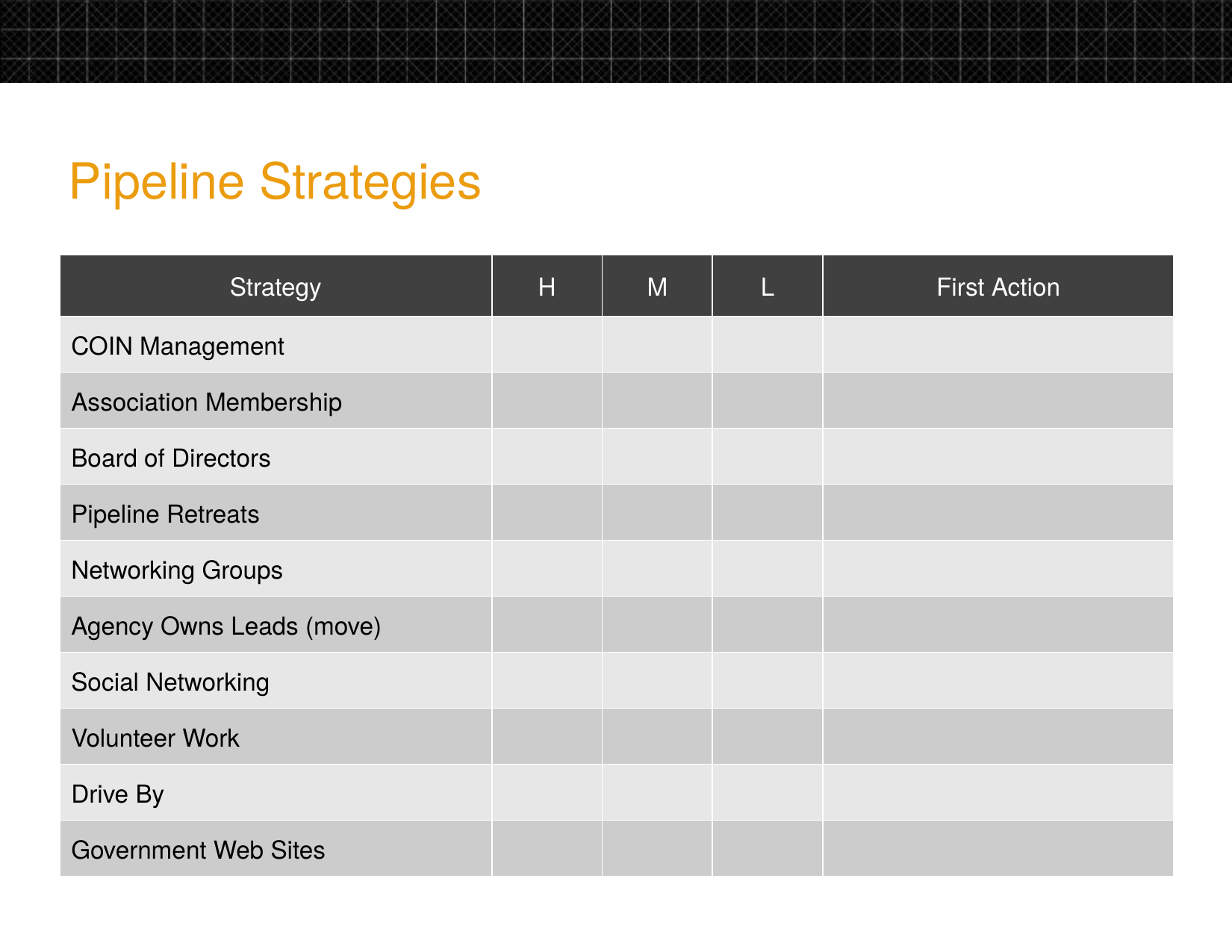

Pipeline Strategies
| Strategy | H | M | L | First Action |
| --- | --- | --- | --- | --- |
| COIN Management |  |  |  |  |
| Association Membership |  |  |  |  |
| Board of Directors |  |  |  |  |
| Pipeline Retreats |  |  |  |  |
| Networking Groups |  |  |  |  |
| Agency Owns Leads (move) |  |  |  |  |
| Social Networking |  |  |  |  |
| Volunteer Work |  |  |  |  |
| Drive By |  |  |  |  |
| Government Web Sites |  |  |  |  |